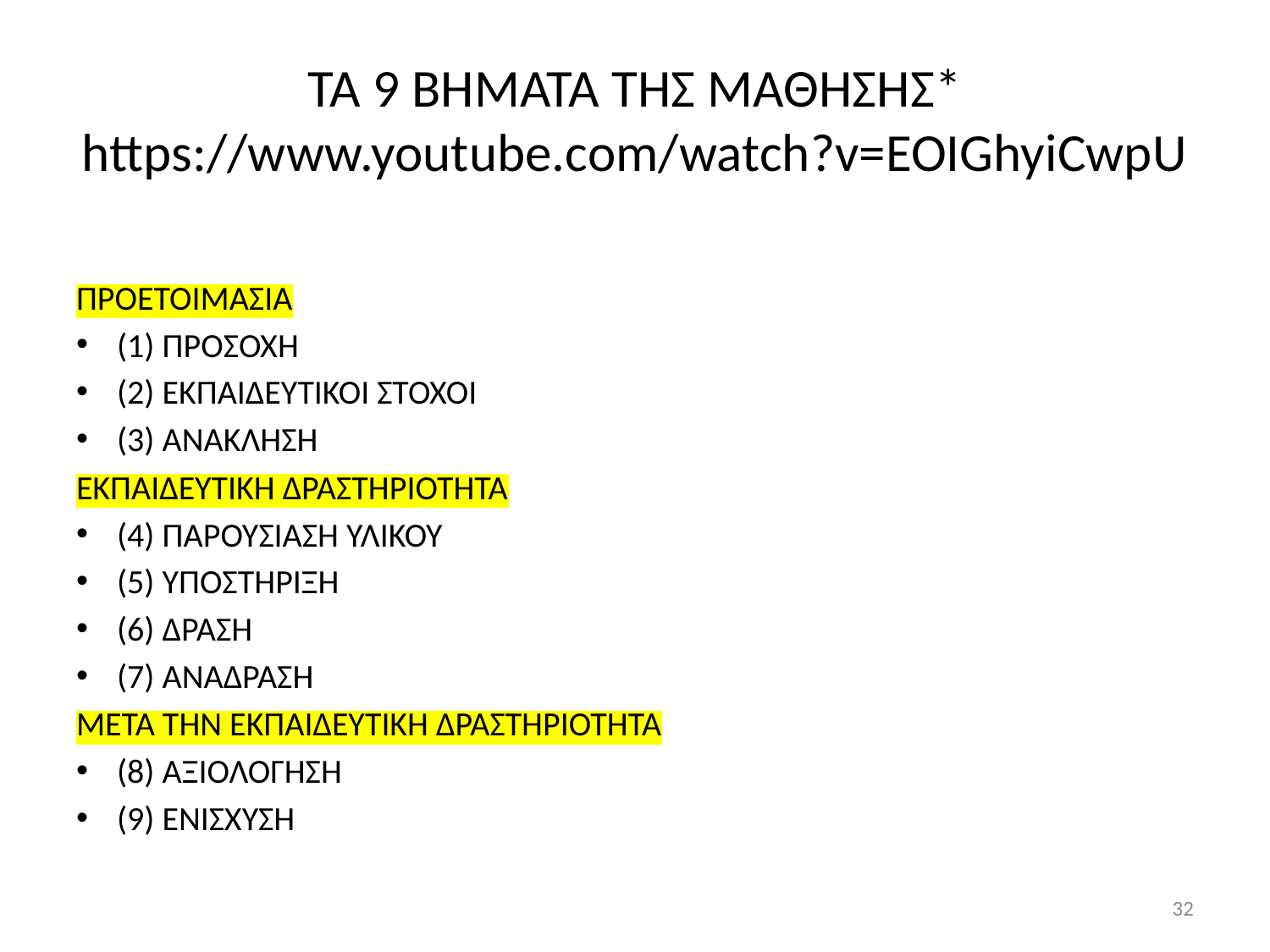

# ΤΑ 9 ΒΗΜΑΤΑ ΤΗΣ ΜΑΘΗΣΗΣ* https://www.youtube.com/watch?v=EOIGhyiCwpU

ΠΡΟΕΤΟΙΜΑΣΙΑ
(1) ΠΡΟΣΟΧΗ
(2) ΕΚΠΑΙΔΕΥΤΙΚΟΙ ΣΤΟΧΟΙ
(3) ΑΝΑΚΛΗΣΗ
ΕΚΠΑΙΔΕΥΤΙΚΗ ΔΡΑΣΤΗΡΙΟΤΗΤΑ
(4) ΠΑΡΟΥΣΙΑΣΗ ΥΛΙΚΟΥ
(5) ΥΠΟΣΤΗΡΙΞΗ
(6) ΔΡΑΣΗ
(7) ΑΝΑΔΡΑΣΗ
ΜΕΤΑ ΤΗΝ ΕΚΠΑΙΔΕΥΤΙΚΗ ΔΡΑΣΤΗΡΙΟΤΗΤΑ
(8) ΑΞΙΟΛΟΓΗΣΗ
(9) ΕΝΙΣΧΥΣΗ

32